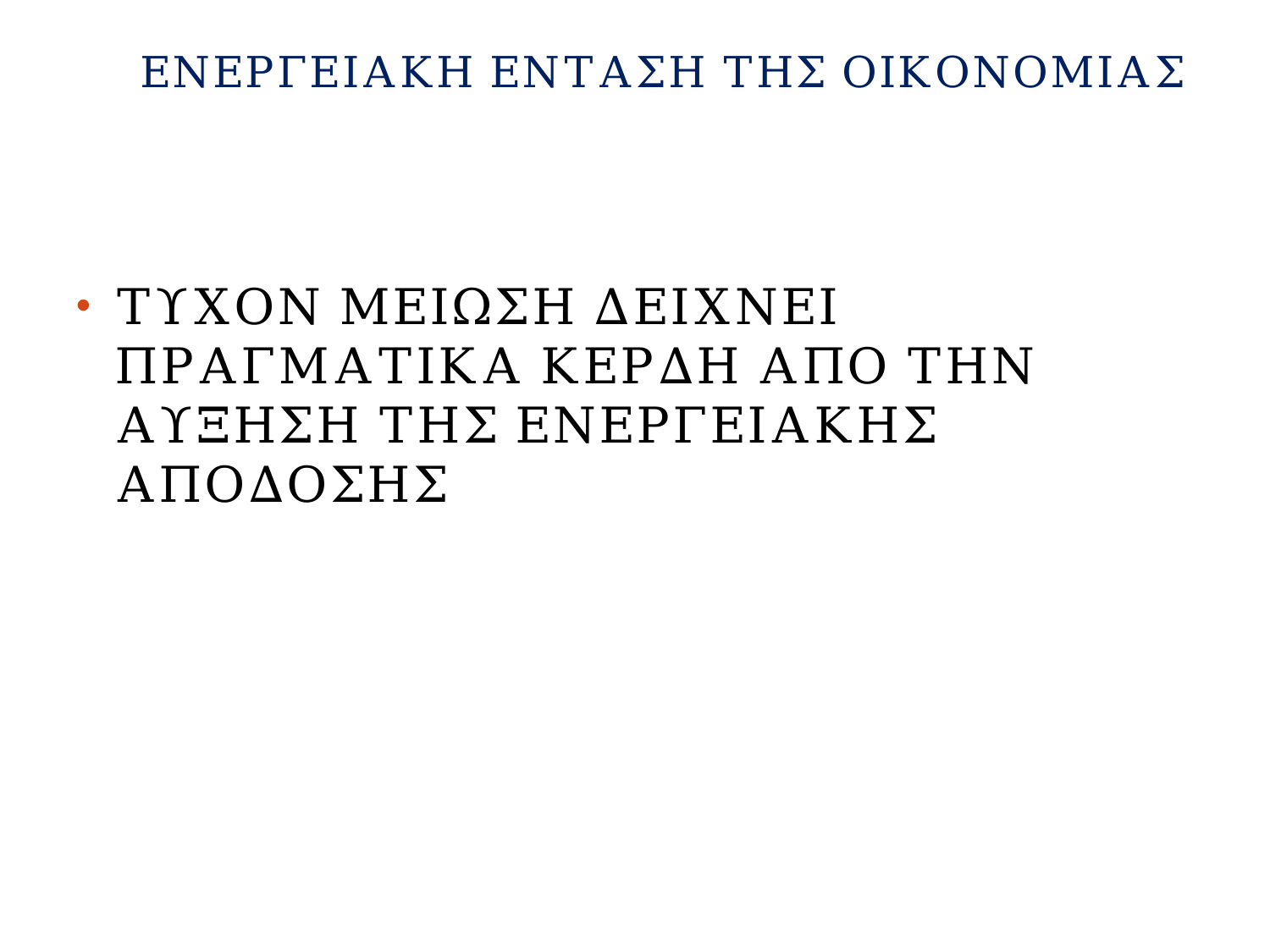

# ΕΝΕΡΓΕΙΑΚΗ ΕΝΤΑΣΗ ΤΗΣ ΟΙΚΟΝΟΜΙΑΣ
ΤΥΧΟΝ ΜΕΙΩΣΗ ΔΕΙΧΝΕΙ ΠΡΑΓΜΑΤΙΚΑ ΚΕΡΔΗ ΑΠΟ ΤΗΝ ΑΥΞΗΣΗ ΤΗΣ ΕΝΕΡΓΕΙΑΚΗΣ ΑΠΟΔΟΣΗΣ